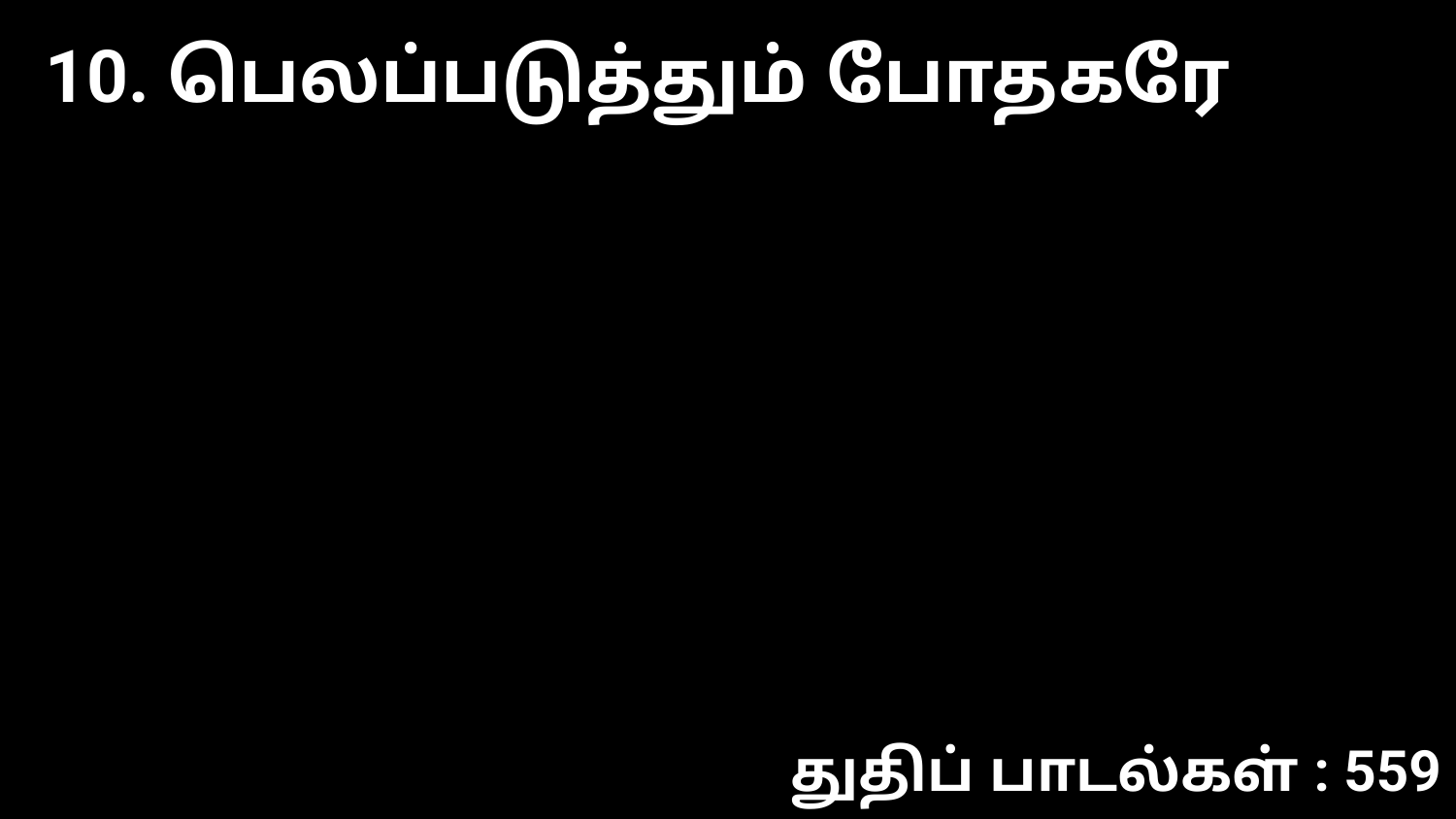

10. பெலப்படுத்தும் போதகரே
துதிப் பாடல்கள் : 559